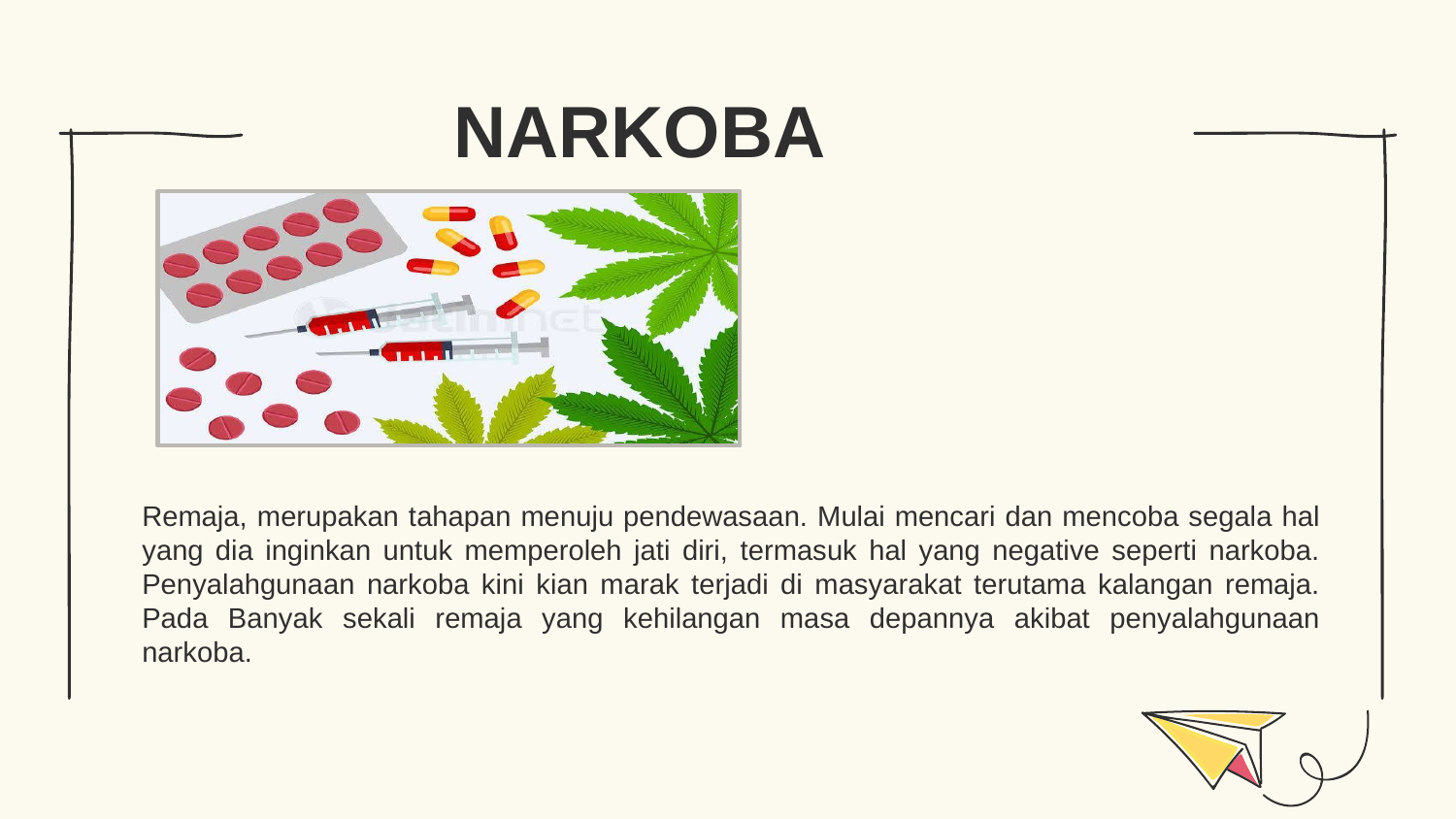

# NARKOBA

Remaja, merupakan tahapan menuju pendewasaan. Mulai mencari dan mencoba segala hal yang dia inginkan untuk memperoleh jati diri, termasuk hal yang negative seperti narkoba. Penyalahgunaan narkoba kini kian marak terjadi di masyarakat terutama kalangan remaja. Pada Banyak sekali remaja yang kehilangan masa depannya akibat penyalahgunaan narkoba.